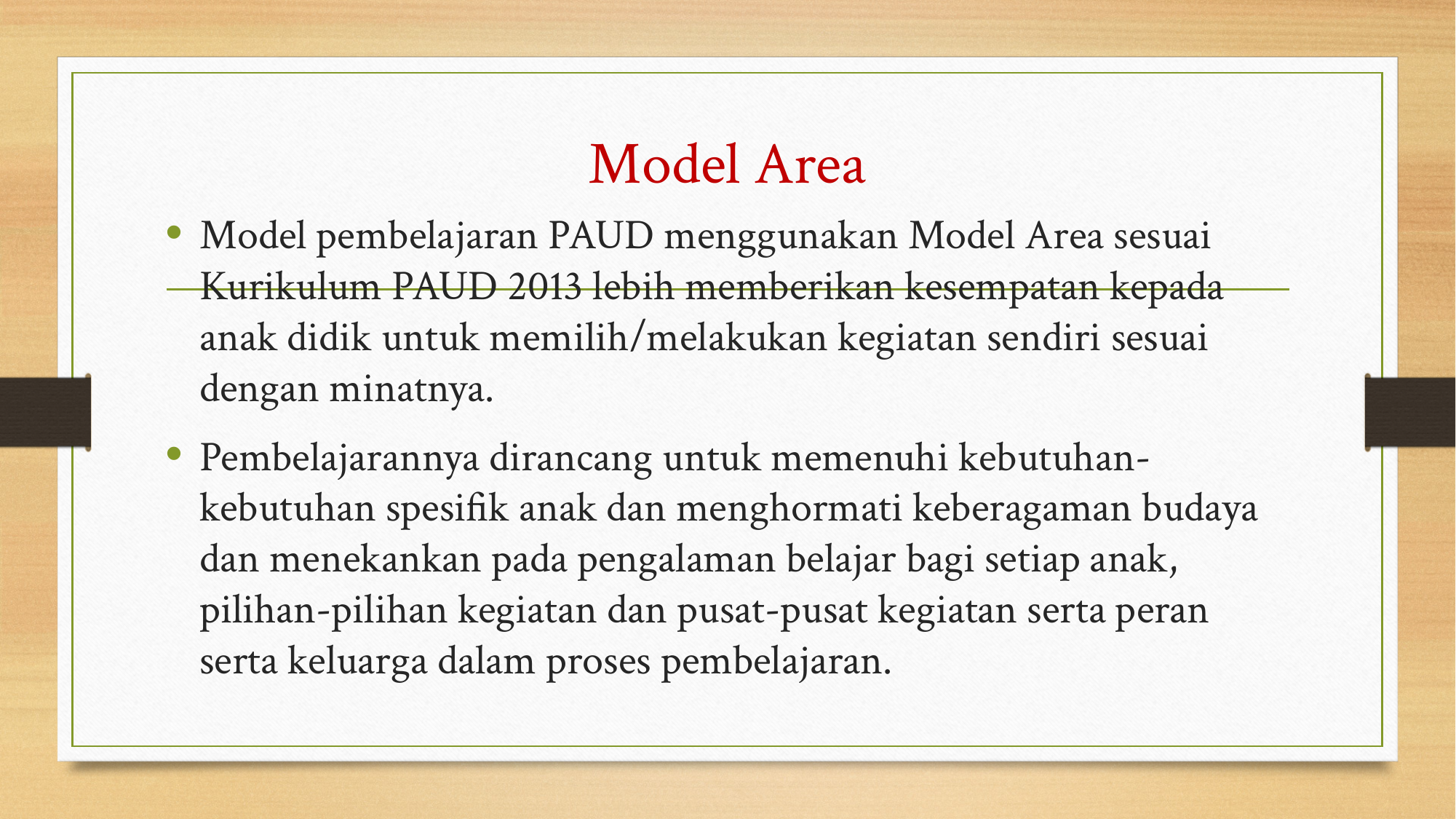

# Model Area
Model pembelajaran PAUD menggunakan Model Area sesuai Kurikulum PAUD 2013 lebih memberikan kesempatan kepada anak didik untuk memilih/melakukan kegiatan sendiri sesuai dengan minatnya.
Pembelajarannya dirancang untuk memenuhi kebutuhan-kebutuhan spesifik anak dan menghormati keberagaman budaya dan menekankan pada pengalaman belajar bagi setiap anak, pilihan-pilihan kegiatan dan pusat-pusat kegiatan serta peran serta keluarga dalam proses pembelajaran.